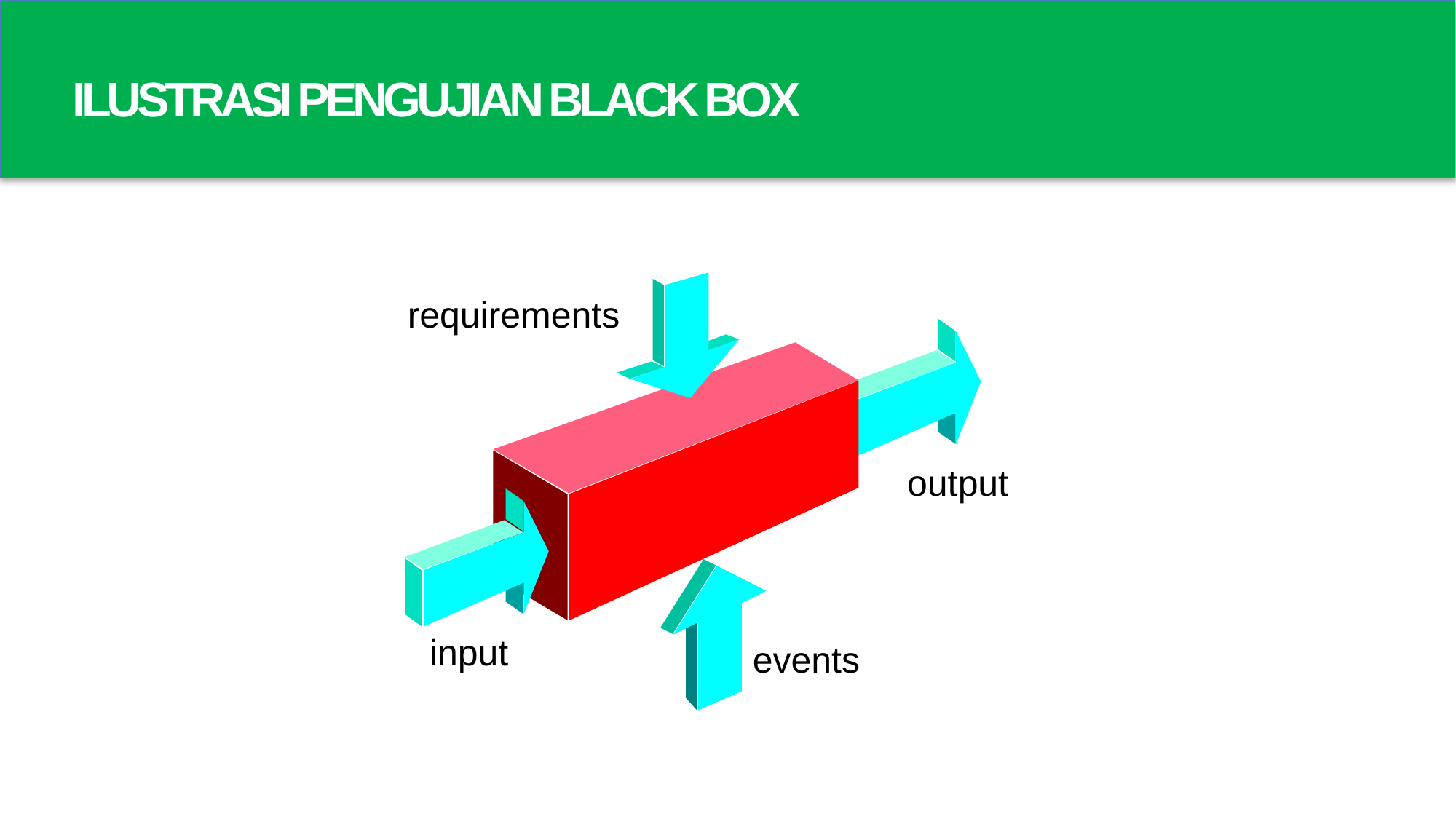

ILUSTRASI PENGUJIAN BLACK BOX

requirements

output

input
events